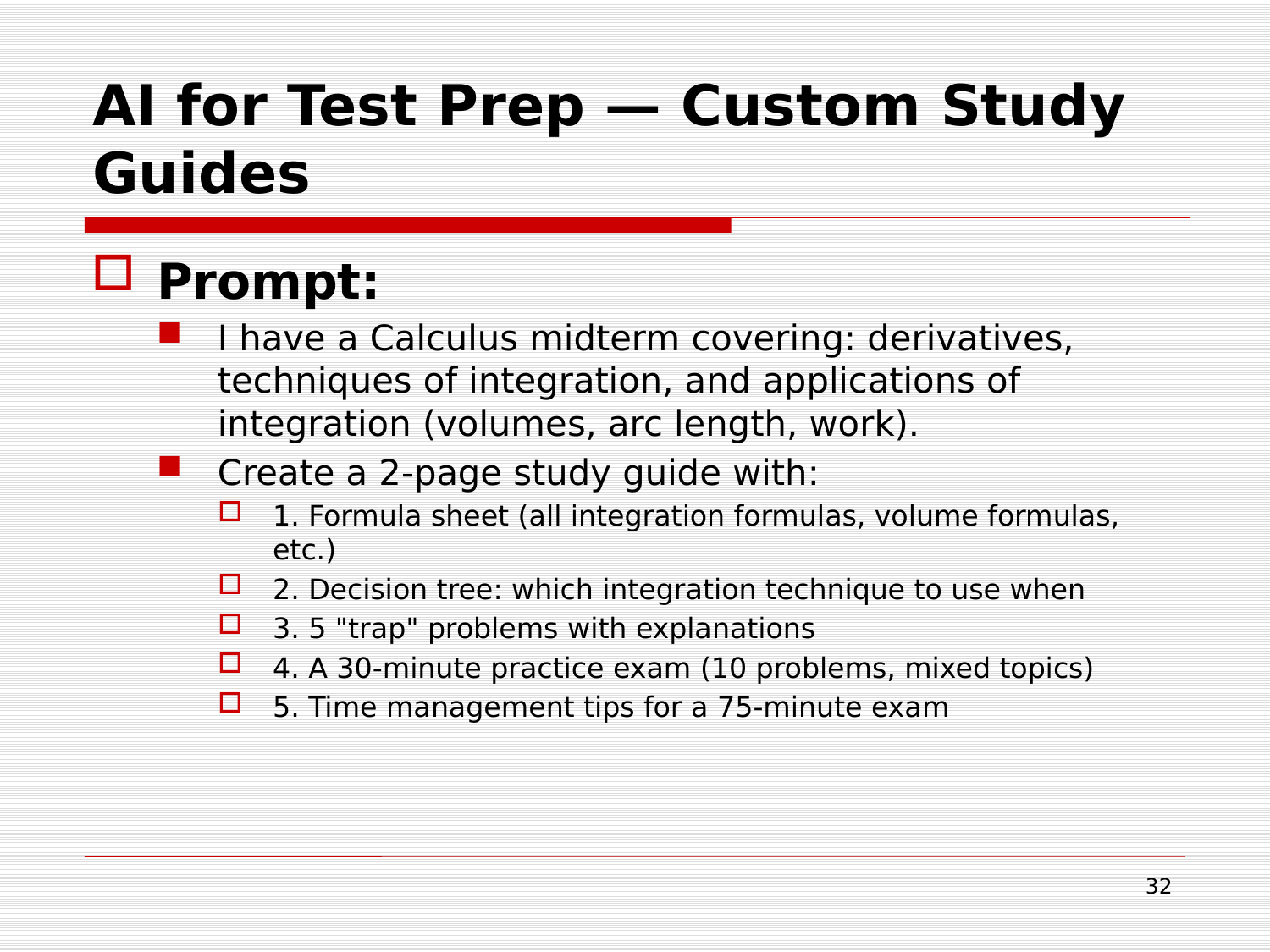

# AI for Test Prep — Custom Study Guides
Prompt:
I have a Calculus midterm covering: derivatives, techniques of integration, and applications of integration (volumes, arc length, work).
Create a 2-page study guide with:
1. Formula sheet (all integration formulas, volume formulas, etc.)
2. Decision tree: which integration technique to use when
3. 5 "trap" problems with explanations
4. A 30-minute practice exam (10 problems, mixed topics)
5. Time management tips for a 75-minute exam

32